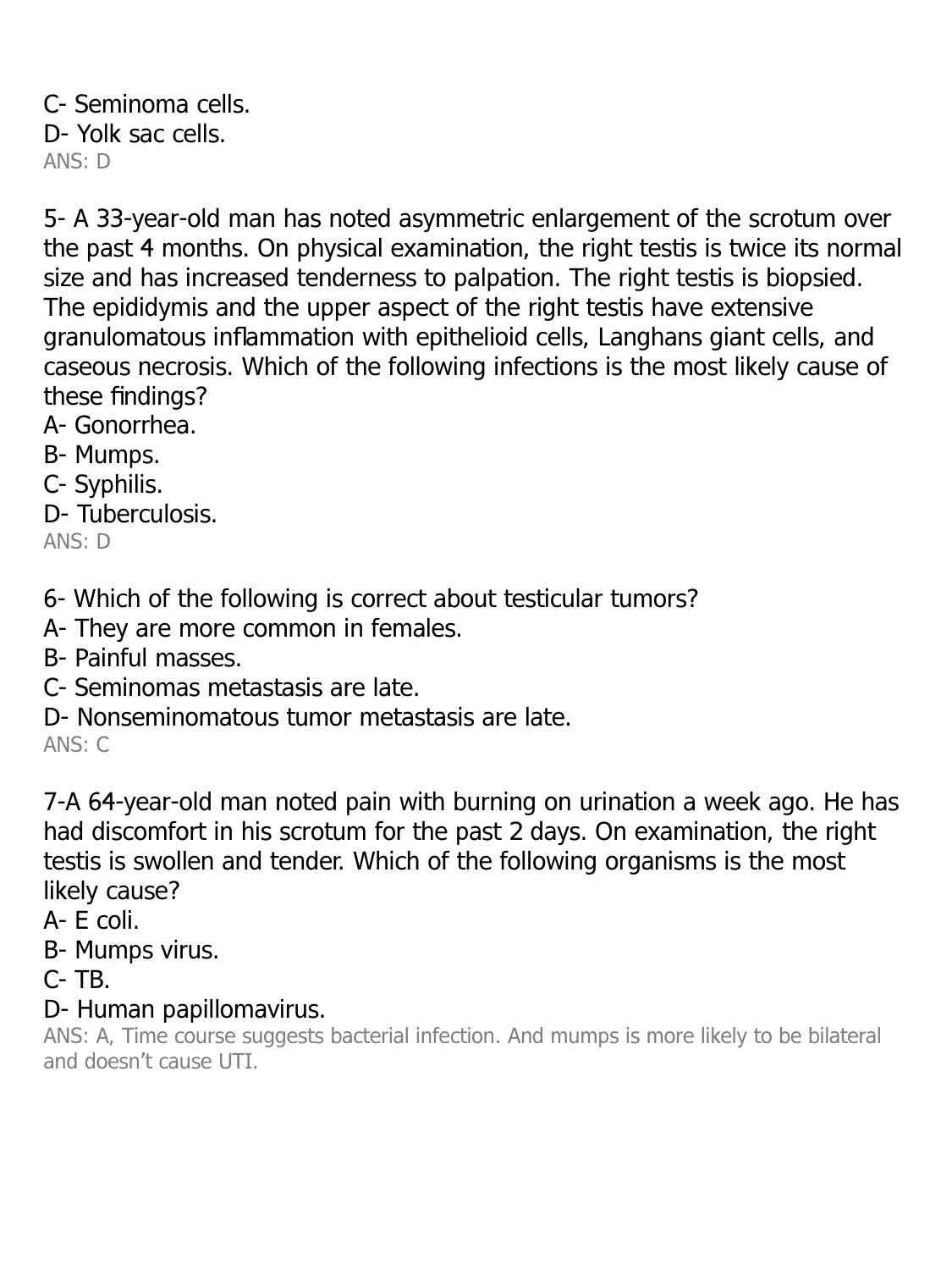

C- Seminoma cells.
D- Yolk sac cells.
ANS: D

5- A 33-year-old man has noted asymmetric enlargement of the scrotum over the past 4 months. On physical examination, the right testis is twice its normal size and has increased tenderness to palpation. The right testis is biopsied. The epididymis and the upper aspect of the right testis have extensive
granulomatous inflammation with epithelioid cells, Langhans giant cells, and caseous necrosis. Which of the following infections is the most likely cause of these findings?
A- Gonorrhea.
B- Mumps.
C- Syphilis.
D- Tuberculosis.
ANS: D

6- Which of the following is correct about testicular tumors?
A- They are more common in females.
B- Painful masses.
C- Seminomas metastasis are late.
D- Nonseminomatous tumor metastasis are late.
ANS: C

7-A 64-year-old man noted pain with burning on urination a week ago. He has had discomfort in his scrotum for the past 2 days. On examination, the right testis is swollen and tender. Which of the following organisms is the most likely cause?
A- E coli.
B- Mumps virus.
C- TB.
D- Human papillomavirus.
ANS: A, Time course suggests bacterial infection. And mumps is more likely to be bilateral and doesn’t cause UTI.